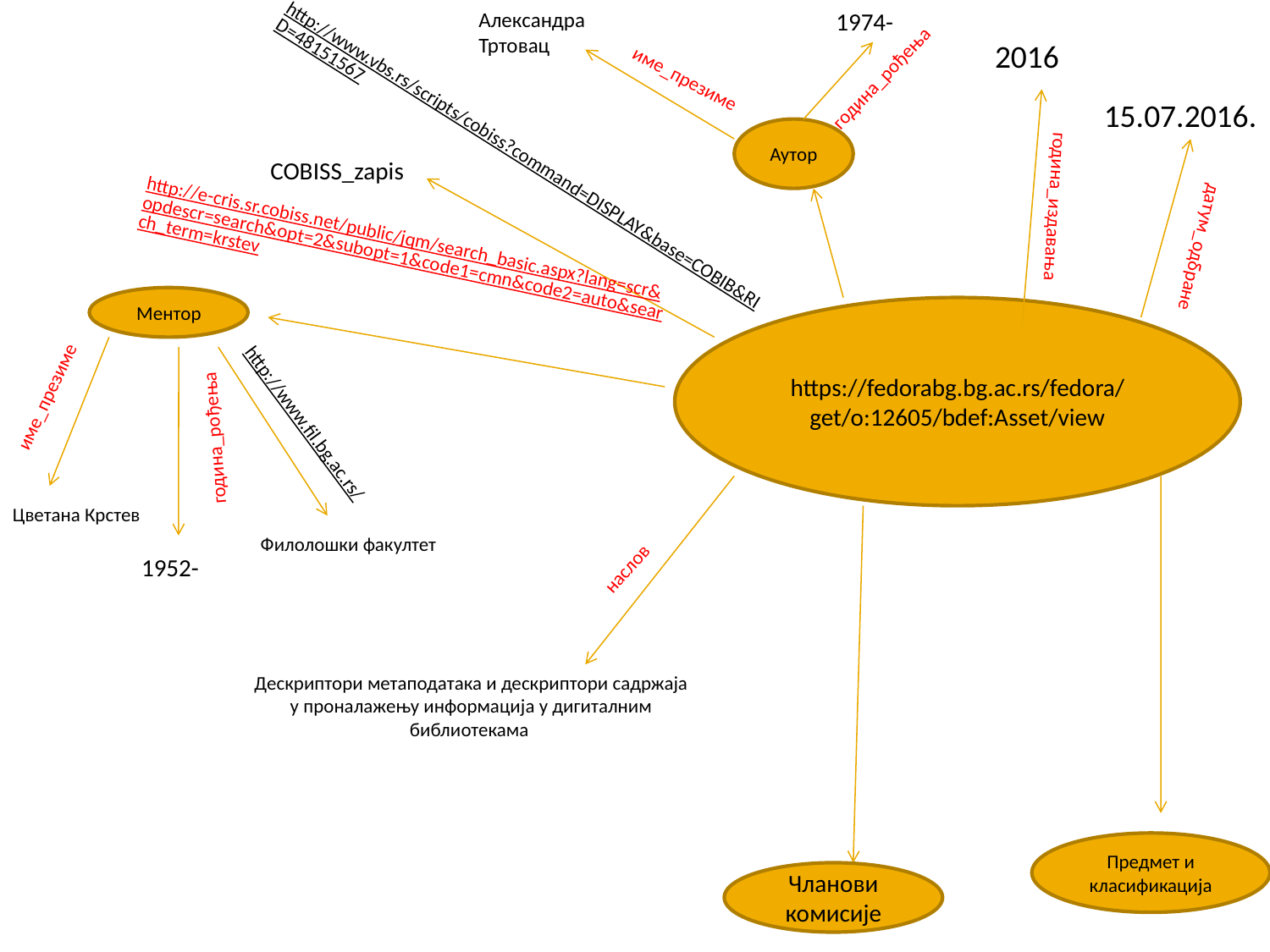

Александра Тртовац
1974-
2016
година_рођења
име_презиме
15.07.2016.
Аутор
http://www.vbs.rs/scripts/cobiss?command=DISPLAY&base=COBIB&RID=48151567
COBISS_zapis
година_издавања
http://e-cris.sr.cobiss.net/public/jqm/search_basic.aspx?lang=scr&opdescr=search&opt=2&subopt=1&code1=cmn&code2=auto&search_term=krstev
датум_одбране
Ментор
https://fedorabg.bg.ac.rs/fedora/get/o:12605/bdef:Asset/view
име_презиме
http://www.fil.bg.ac.rs/
година_рођења
Цветана Крстев
Филолошки факултет
наслов
1952-
Дескриптори метаподатака и дескриптори садржаја у проналажењу информација у дигиталним библиотекама
Предмет и класификација
Чланови комисије